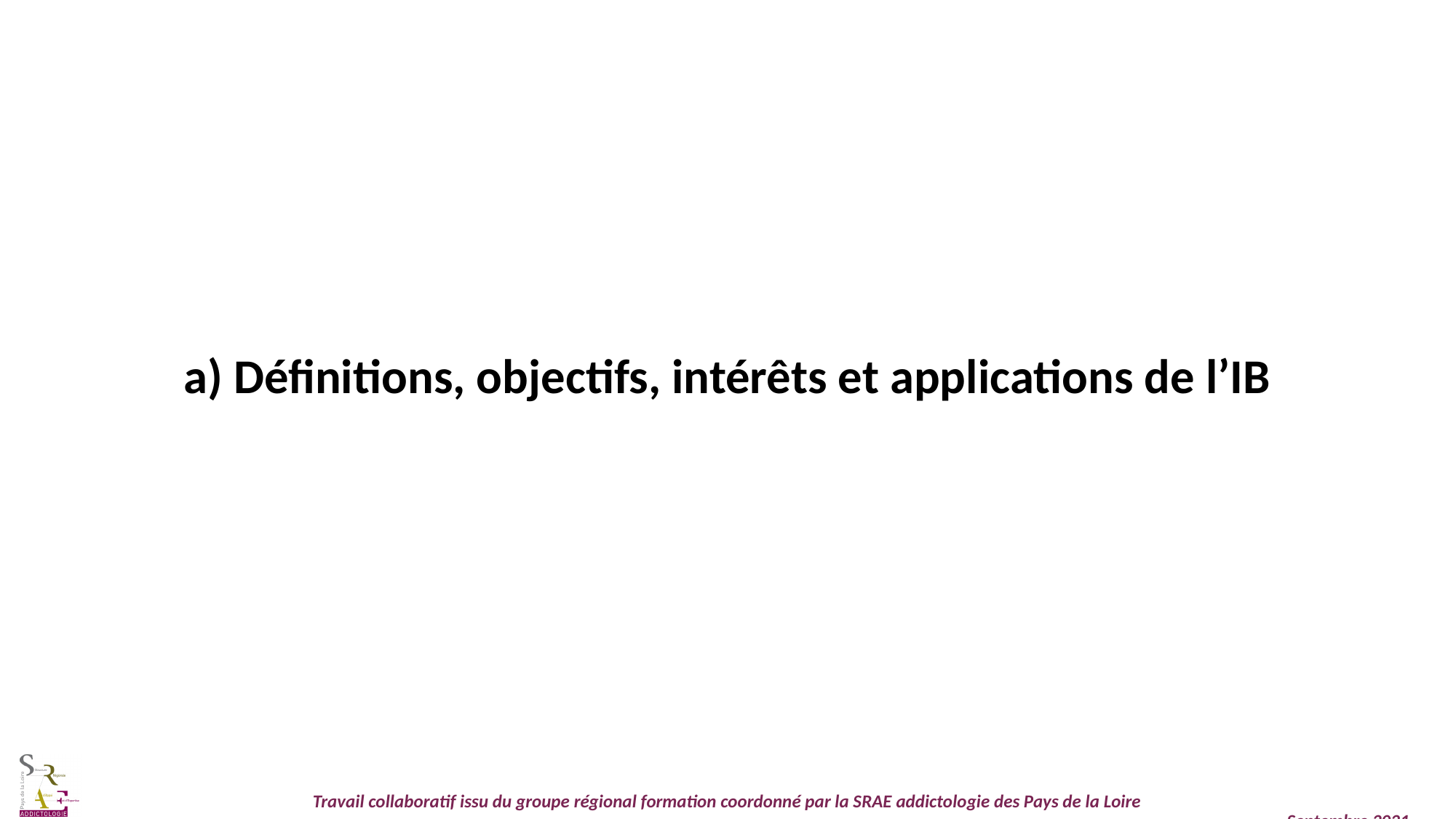

a) Définitions, objectifs, intérêts et applications de l’IB